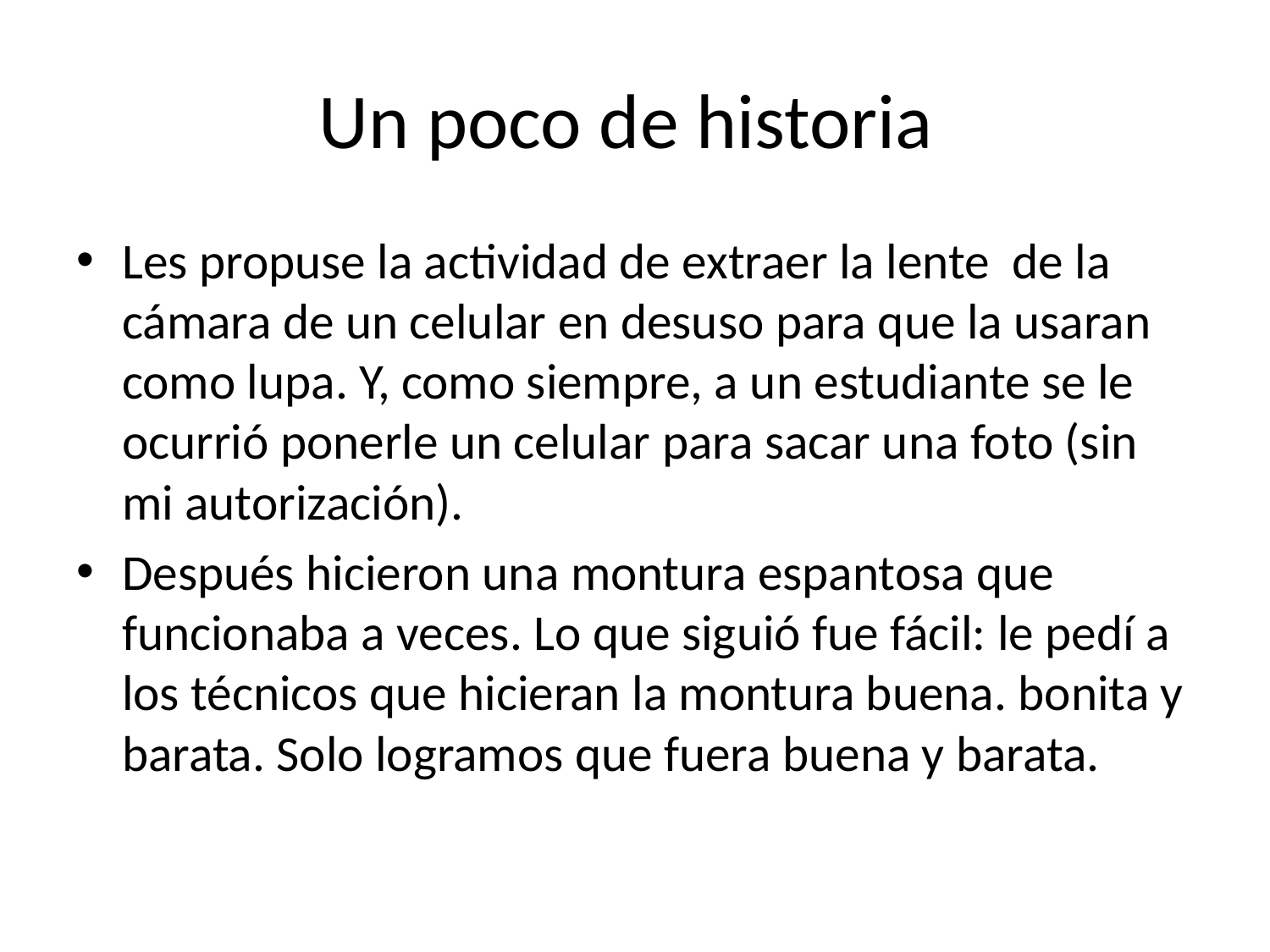

# Un poco de historia
Les propuse la actividad de extraer la lente  de la cámara de un celular en desuso para que la usaran como lupa. Y, como siempre, a un estudiante se le ocurrió ponerle un celular para sacar una foto (sin mi autorización).
Después hicieron una montura espantosa que funcionaba a veces. Lo que siguió fue fácil: le pedí a los técnicos que hicieran la montura buena. bonita y barata. Solo logramos que fuera buena y barata.